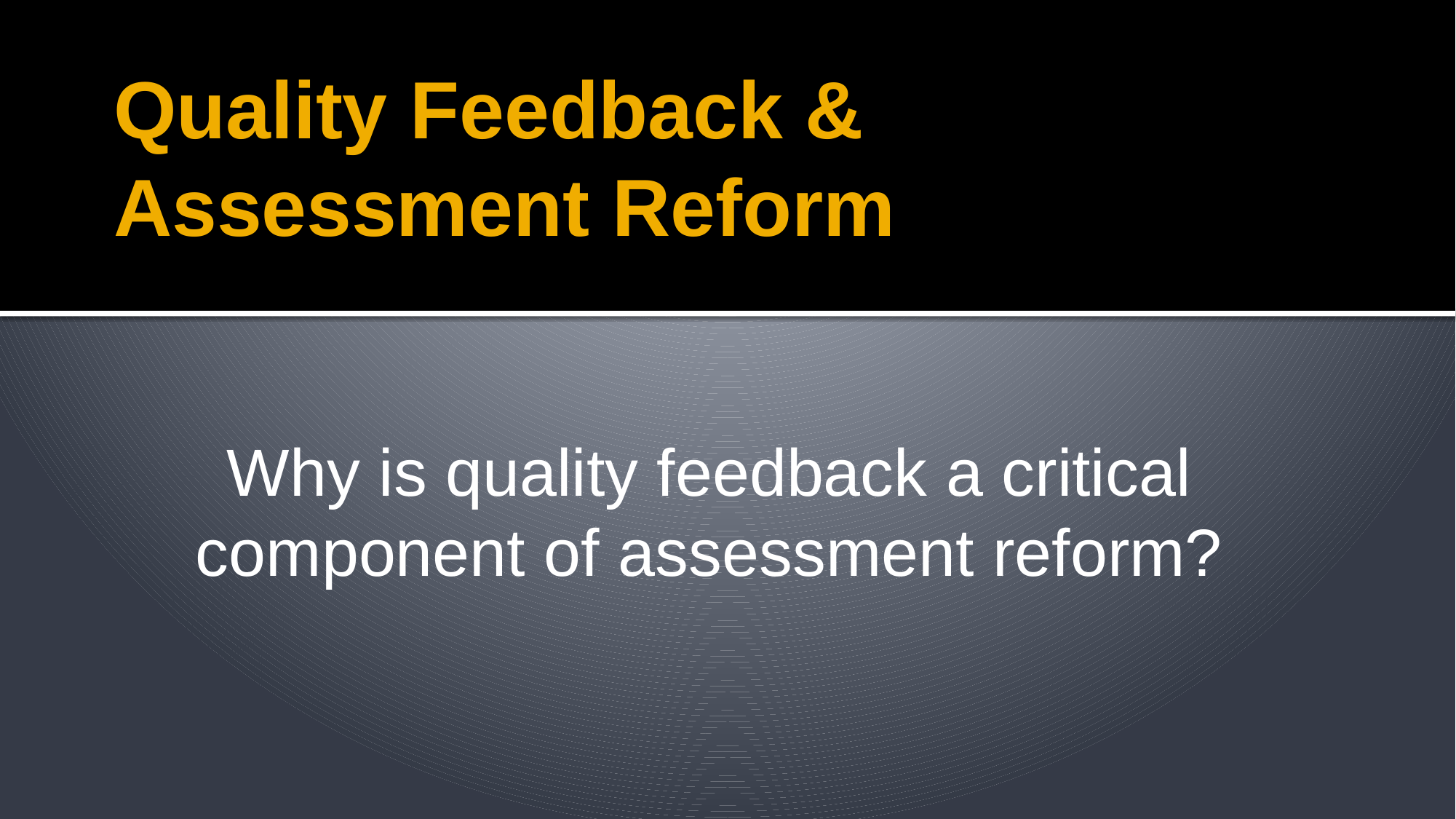

# Quality Feedback & Assessment Reform
Why is quality feedback a critical component of assessment reform?